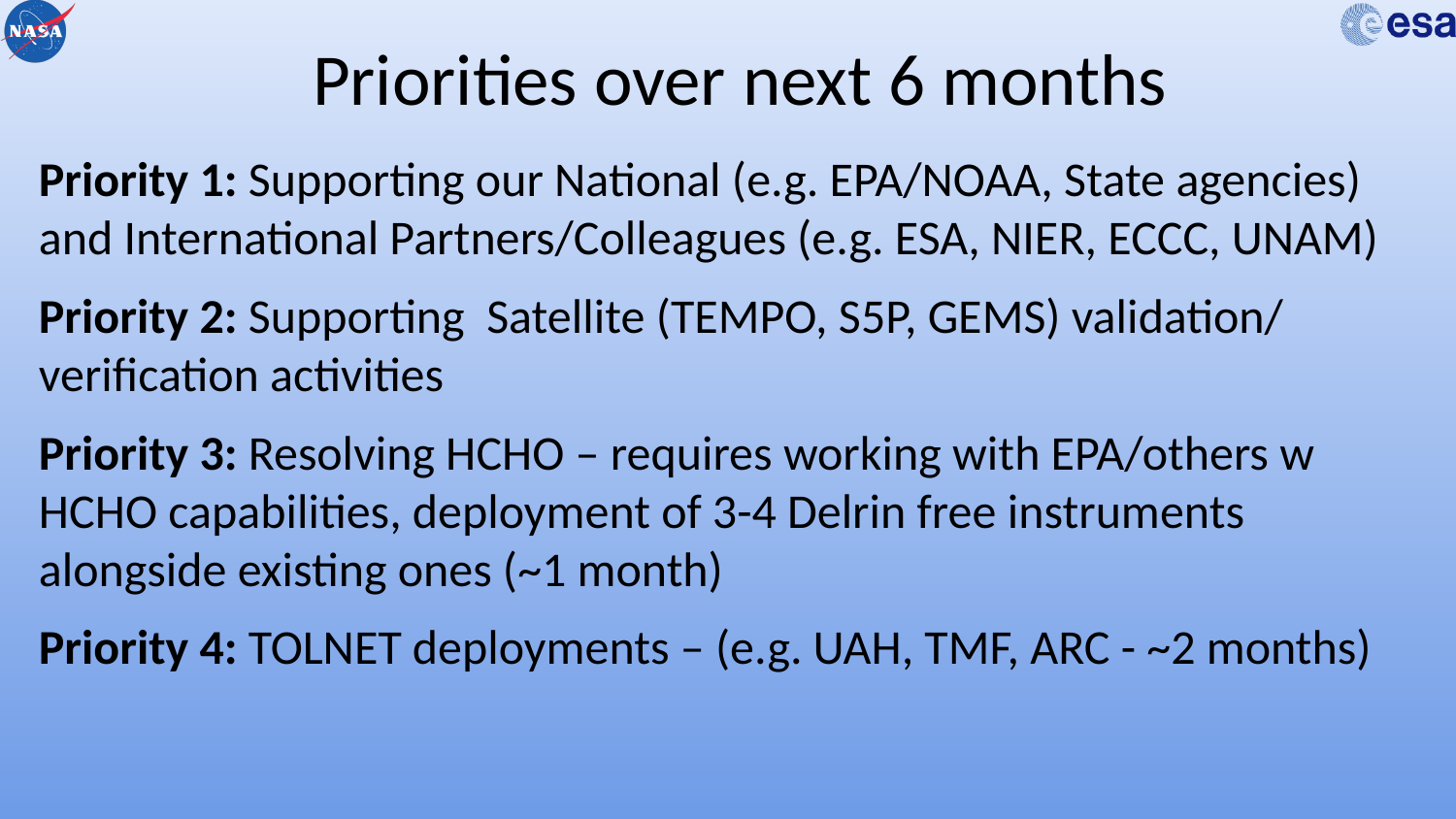

# Priorities over next 6 months
Priority 1: Supporting our National (e.g. EPA/NOAA, State agencies) and International Partners/Colleagues (e.g. ESA, NIER, ECCC, UNAM)
Priority 2: Supporting  Satellite (TEMPO, S5P, GEMS) validation/ verification activities
Priority 3: Resolving HCHO – requires working with EPA/others w HCHO capabilities, deployment of 3-4 Delrin free instruments alongside existing ones (~1 month)
Priority 4: TOLNET deployments – (e.g. UAH, TMF, ARC - ~2 months)